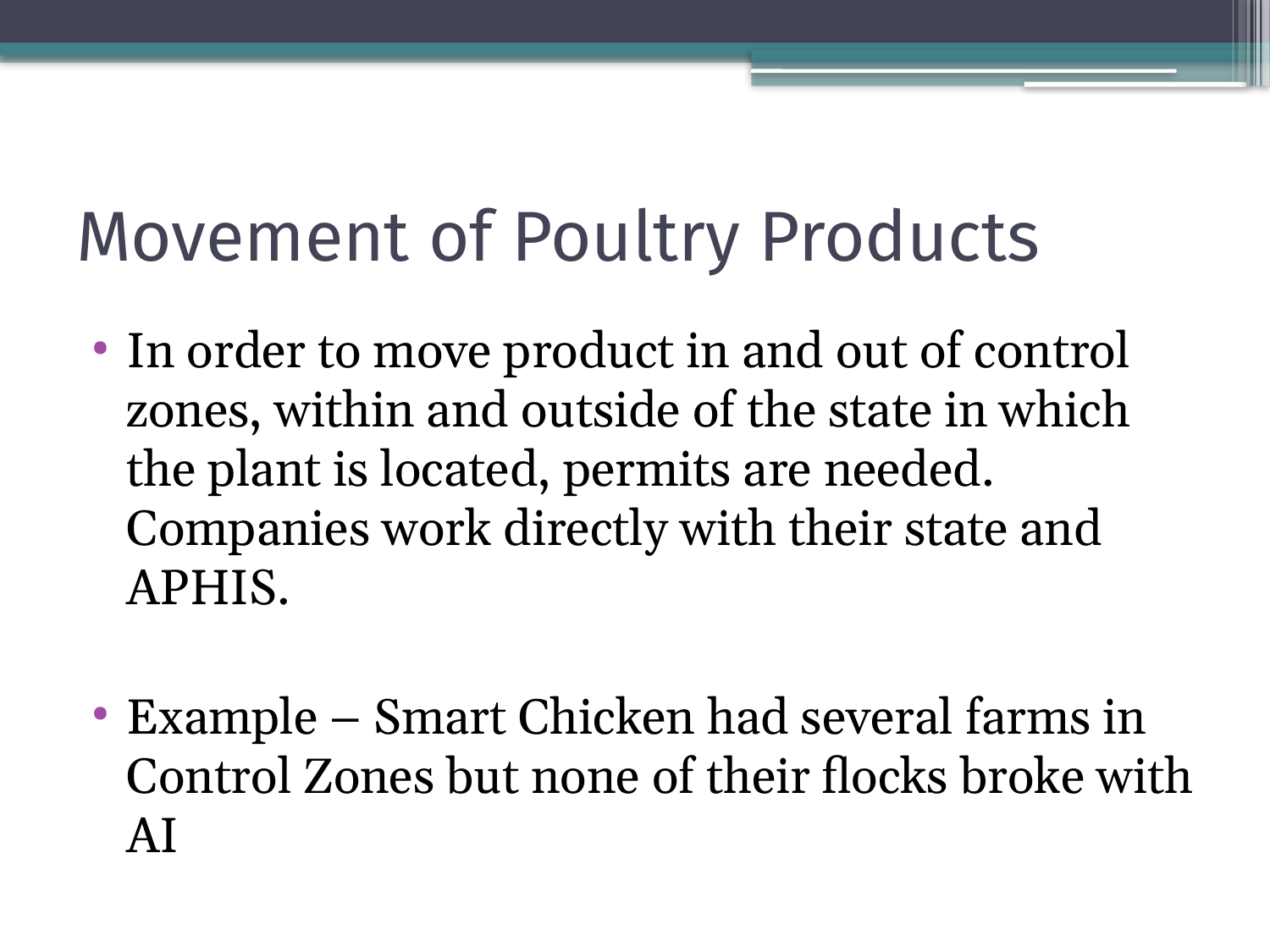

# Movement of Poultry Products
In order to move product in and out of control zones, within and outside of the state in which the plant is located, permits are needed. Companies work directly with their state and  APHIS.

Example – Smart Chicken had several farms in Control Zones but none of their flocks broke with AI